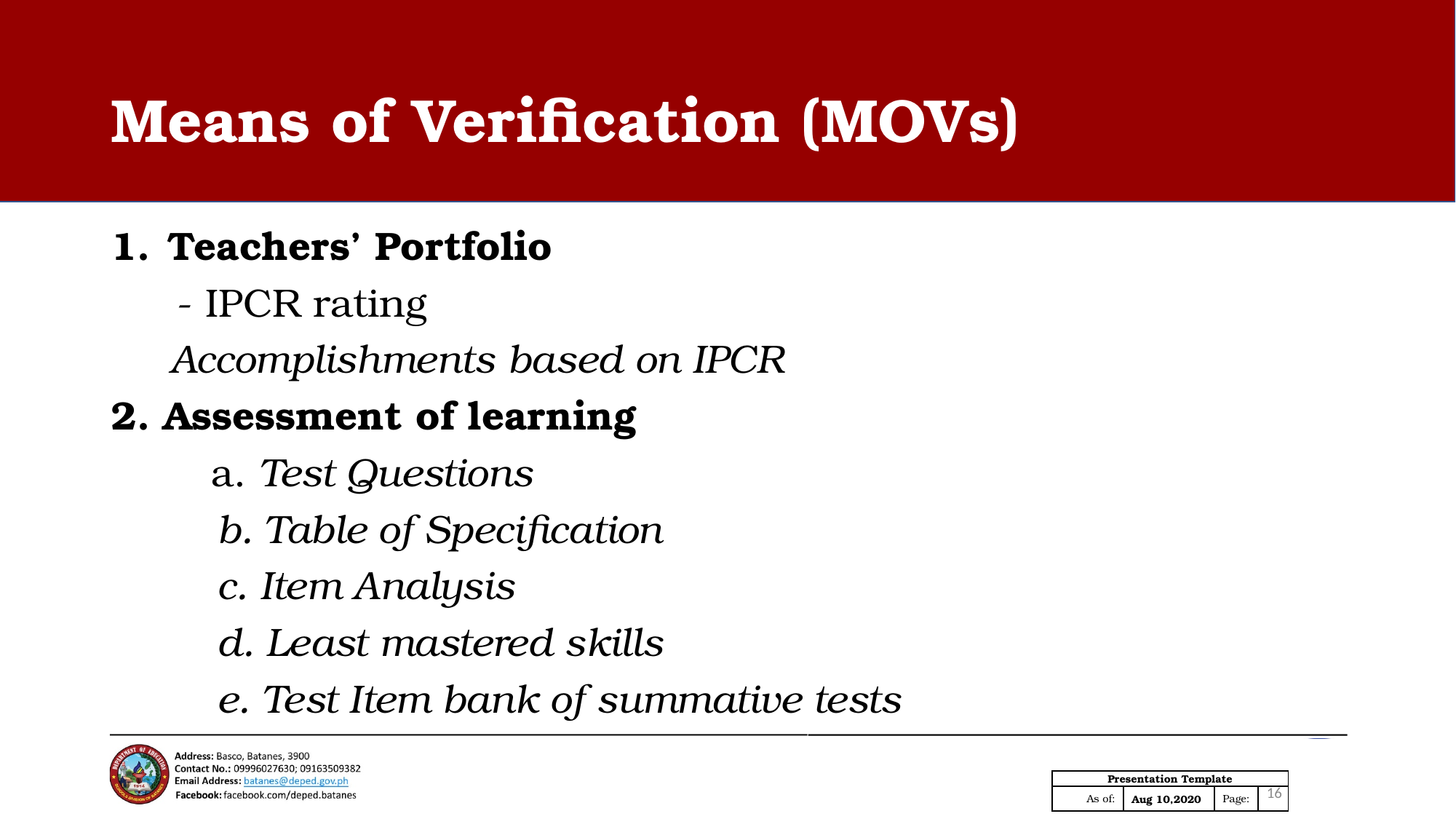

# Means of Verification (MOVs)
Teachers’ Portfolio
     - IPCR rating
     Accomplishments based on IPCR
2. Assessment of learning
        a. Test Questions
         b. Table of Specification
         c. Item Analysis
         d. Least mastered skills
         e. Test Item bank of summative tests